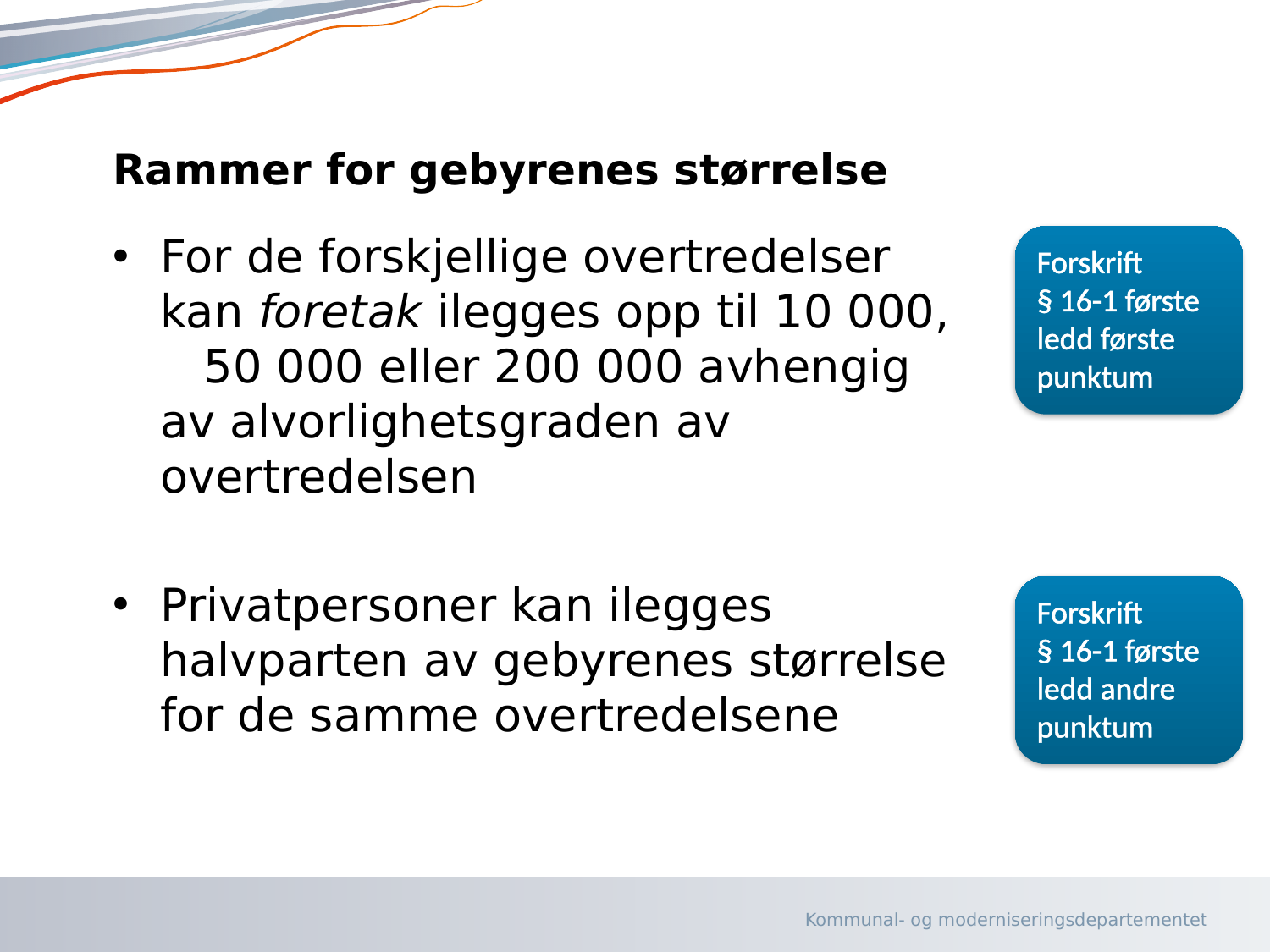

# Rammer for gebyrenes størrelse
For de forskjellige overtredelser kan foretak ilegges opp til 10 000,     50 000 eller 200 000 avhengig av alvorlighetsgraden av overtredelsen

Privatpersoner kan ilegges halvparten av gebyrenes størrelse for de samme overtredelsene
Forskrift
§ 16-1 første ledd første punktum
Forskrift
§ 16-1 første ledd andre punktum